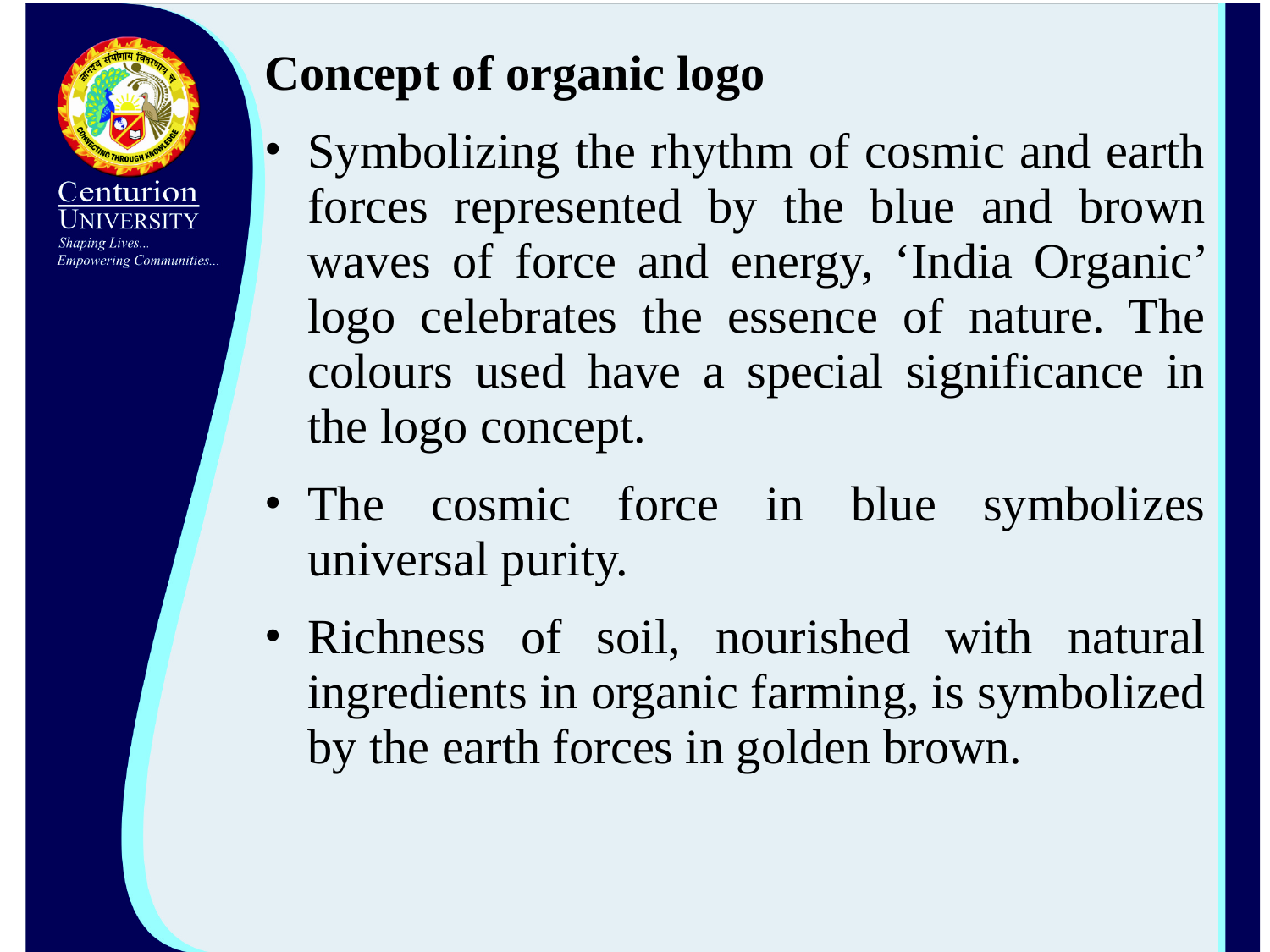

Concept of organic logo
Symbolizing the rhythm of cosmic and earth forces represented by the blue and brown waves of force and energy, ‘India Organic’ logo celebrates the essence of nature. The colours used have a special significance in the logo concept.
The cosmic force in blue symbolizes universal purity.
Richness of soil, nourished with natural ingredients in organic farming, is symbolized by the earth forces in golden brown.